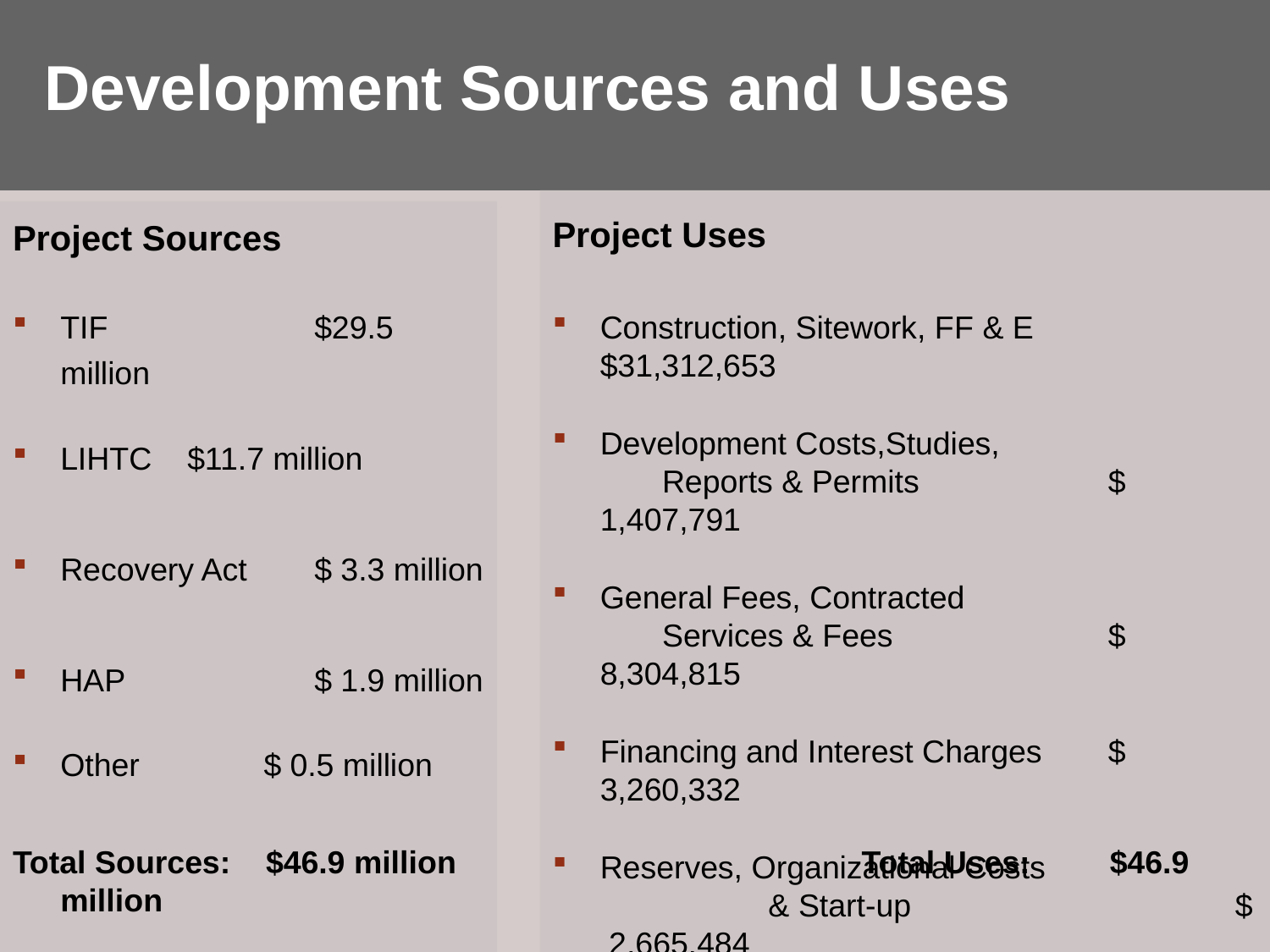

# Development Sources and Uses
Project Uses
Construction, Sitework, FF & E	$31,312,653
Development Costs,Studies,                                    Reports & Permits		$  1,407,791
General Fees, Contracted                                        Services & Fees 		$  8,304,815
Financing and Interest Charges 	$  3,260,332
Reserves, Organizational Costs                                           & Start-up 			$  2,665,484
Project Sources
TIF		$29.5 million
LIHTC	$11.7 million
Recovery Act	$ 3.3 million
HAP		$ 1.9 million
Other              $ 0.5 million

Total Sources:    $46.9 million	                                 Total Uses:         $46.9 million